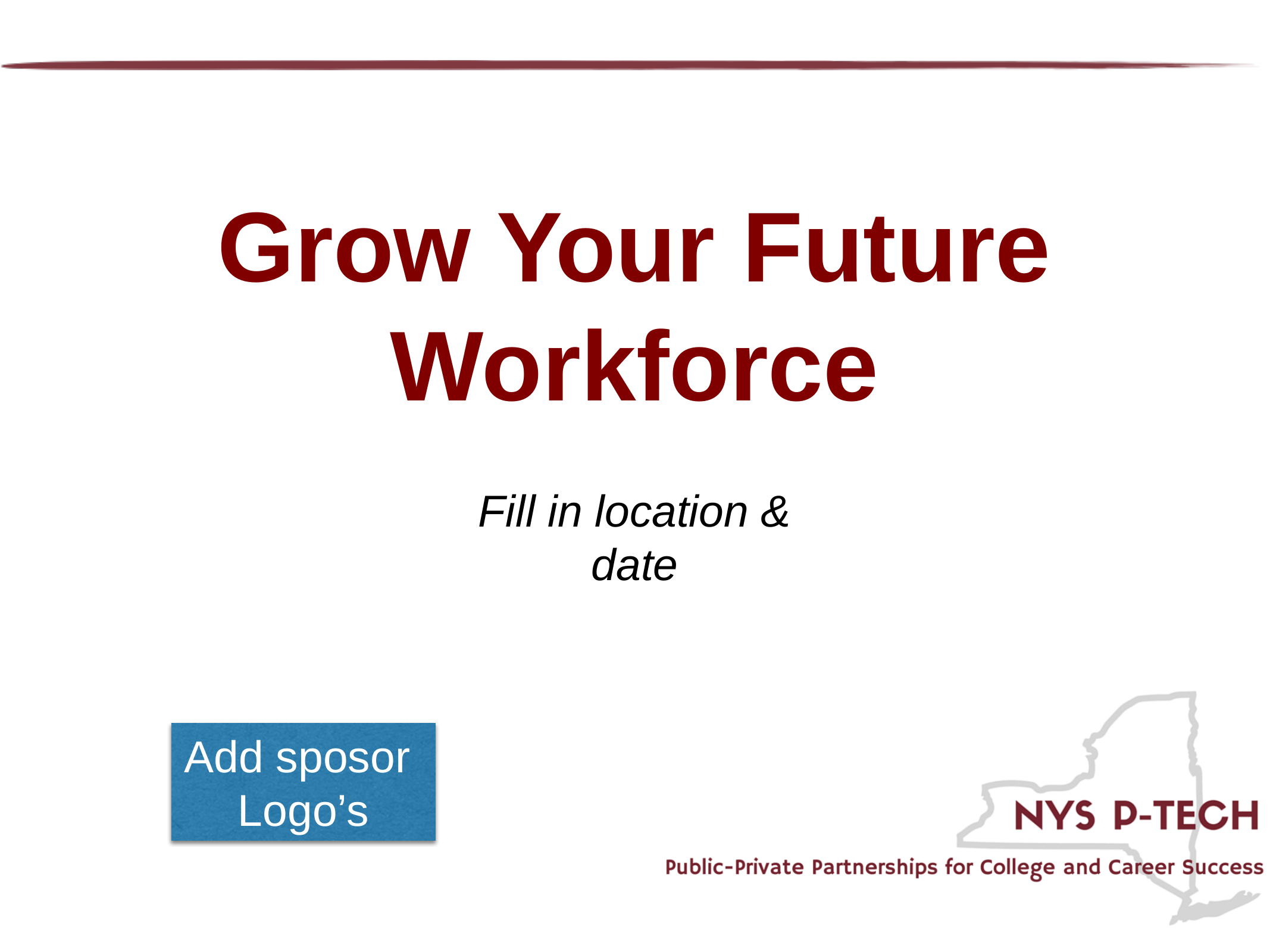

# Grow Your Future Workforce
Fill in location &
date
Add sposor
 Logo’s